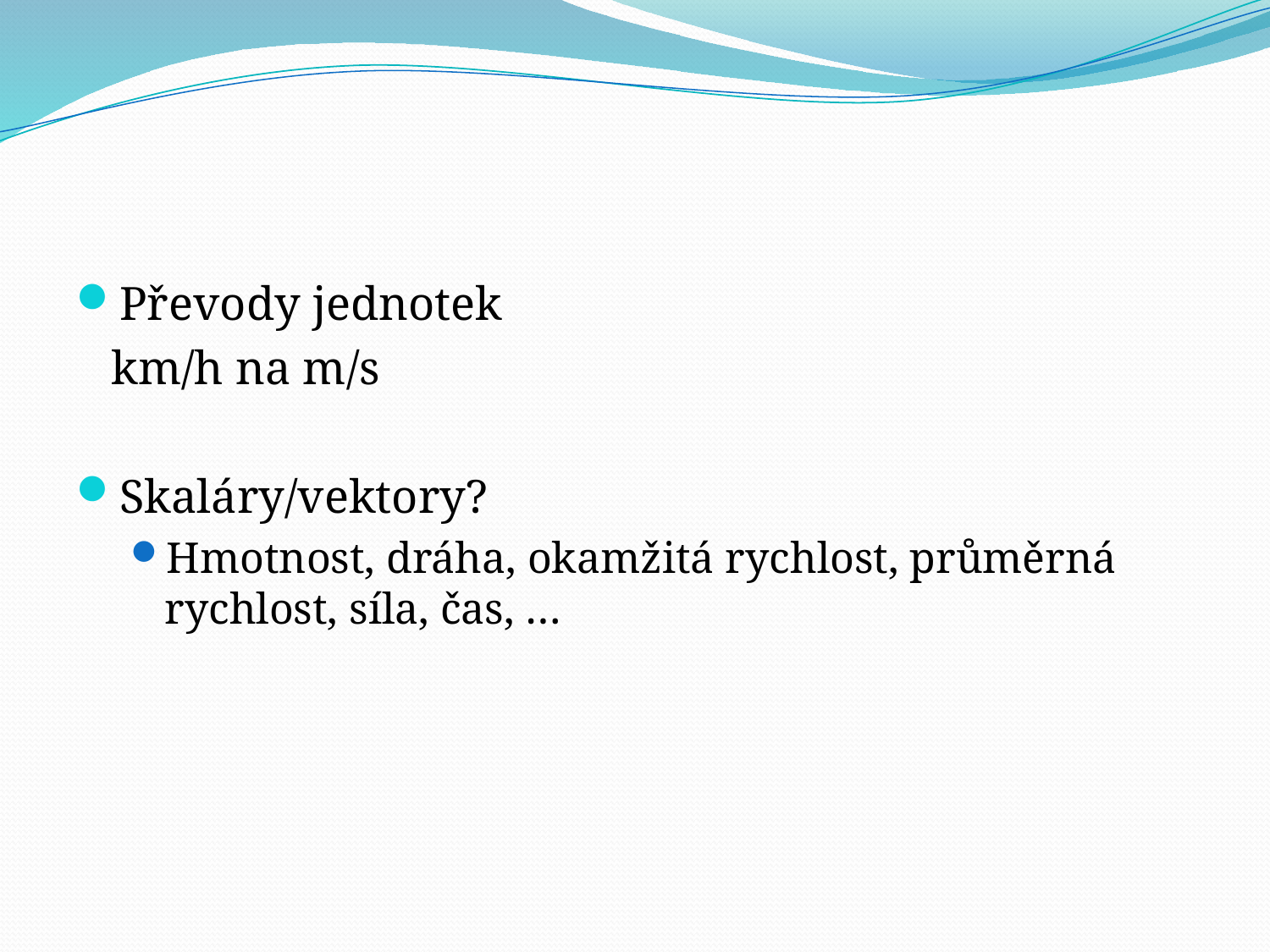

#
Převody jednotek
   km/h na m/s

Skaláry/vektory?
Hmotnost, dráha, okamžitá rychlost, průměrná rychlost, síla, čas, …